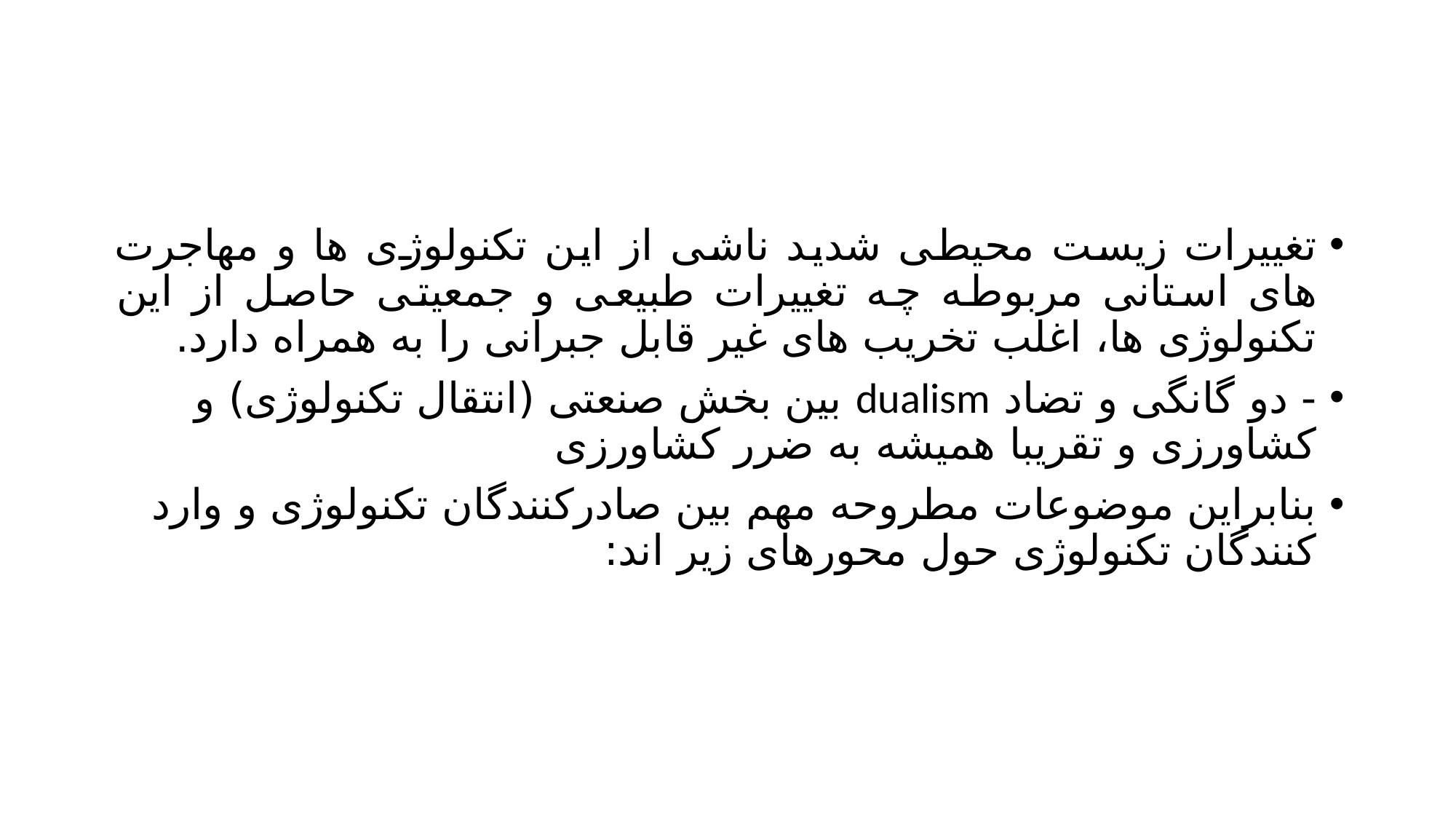

#
تغییرات زیست محیطی شدید ناشی از این تکنولوژی ها و مهاجرت های استانی مربوطه چه تغییرات طبیعی و جمعیتی حاصل از این تکنولوژی ها، اغلب تخریب های غیر قابل جبرانی را به همراه دارد.
- دو گانگی و تضاد dualism بین بخش صنعتی (انتقال تکنولوژی) و کشاورزی و تقریبا همیشه به ضرر کشاورزی
بنابراین موضوعات مطروحه مهم بین صادرکنندگان تکنولوژی و وارد کنندگان تکنولوژی حول محورهای زیر اند: